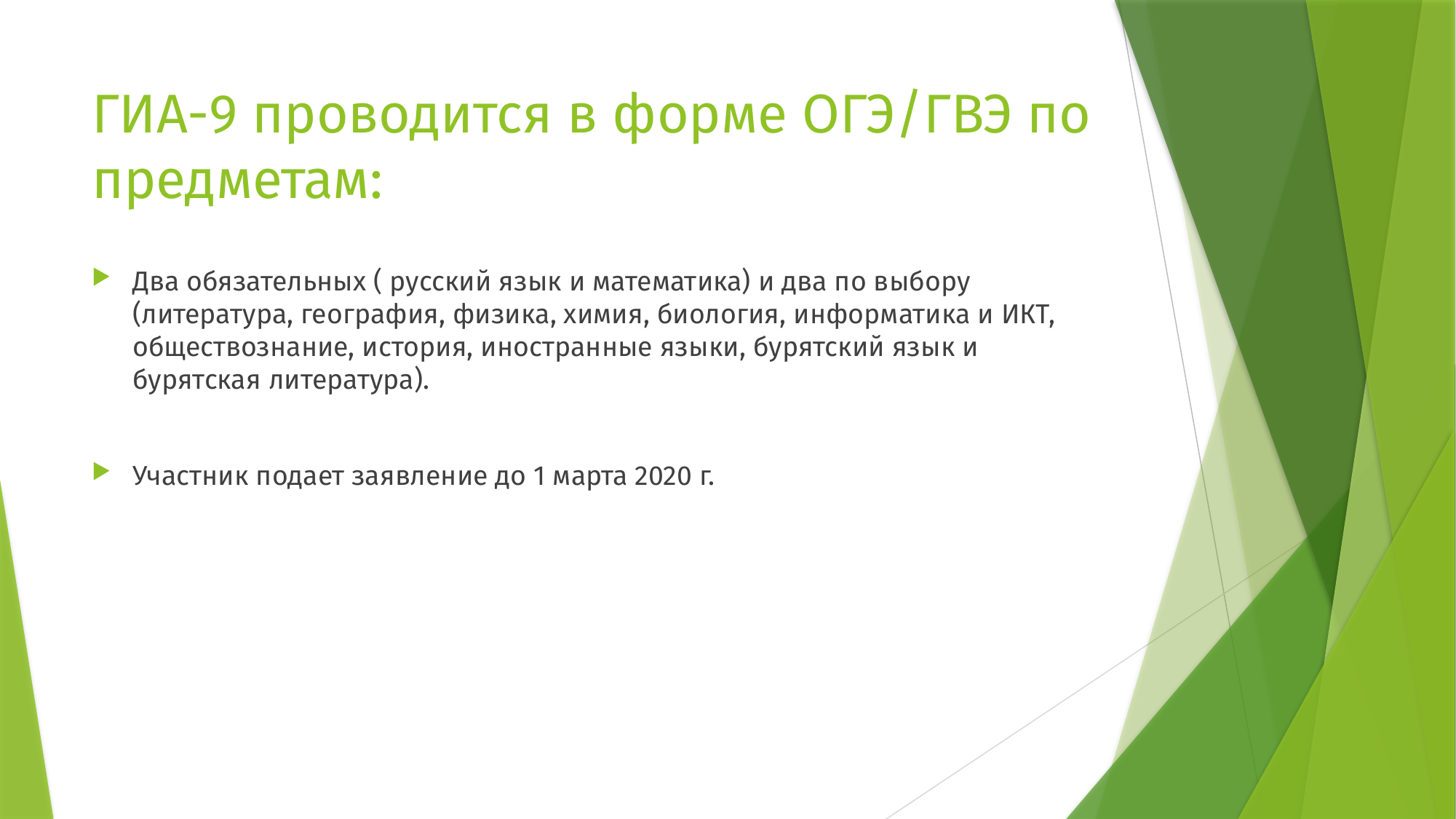

# ГИА-9 проводится в форме ОГЭ/ГВЭ по предметам:
Два обязательных ( русский язык и математика) и два по выбору (литература, география, физика, химия, биология, информатика и ИКТ, обществознание, история, иностранные языки, бурятский язык и бурятская литература).

Участник подает заявление до 1 марта 2020 г.